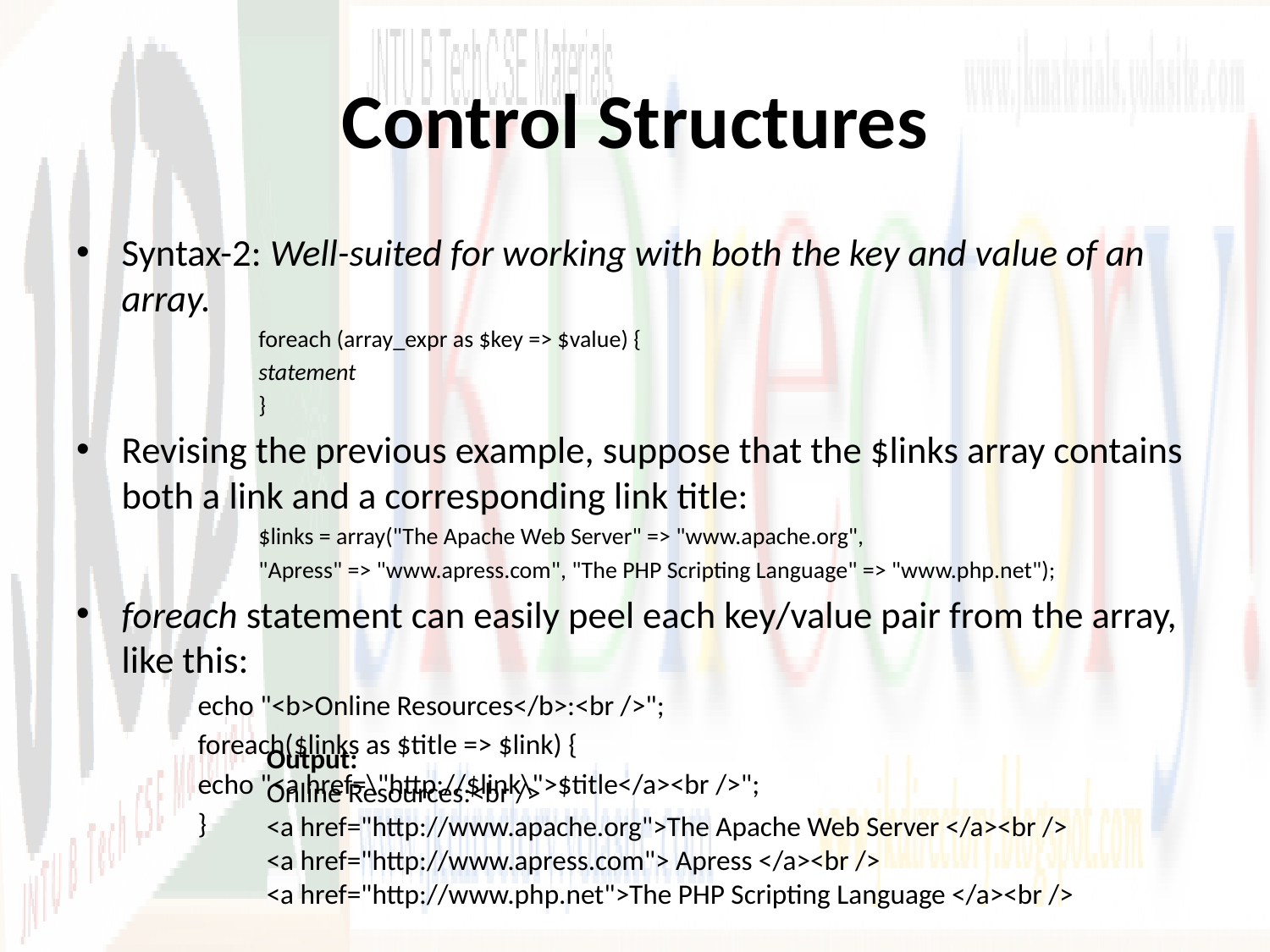

# Control Structures
Syntax-2: Well-suited for working with both the key and value of an array.
foreach (array_expr as $key => $value) {
statement
}
Revising the previous example, suppose that the $links array contains both a link and a corresponding link title:
$links = array("The Apache Web Server" => "www.apache.org",
"Apress" => "www.apress.com", "The PHP Scripting Language" => "www.php.net");
foreach statement can easily peel each key/value pair from the array, like this:
echo "<b>Online Resources</b>:<br />";
foreach($links as $title => $link) {
echo "<a href=\"http://$link\">$title</a><br />";
}
Output:
Online Resources:<br />
<a href="http://www.apache.org">The Apache Web Server </a><br />
<a href="http://www.apress.com"> Apress </a><br />
<a href="http://www.php.net">The PHP Scripting Language </a><br />